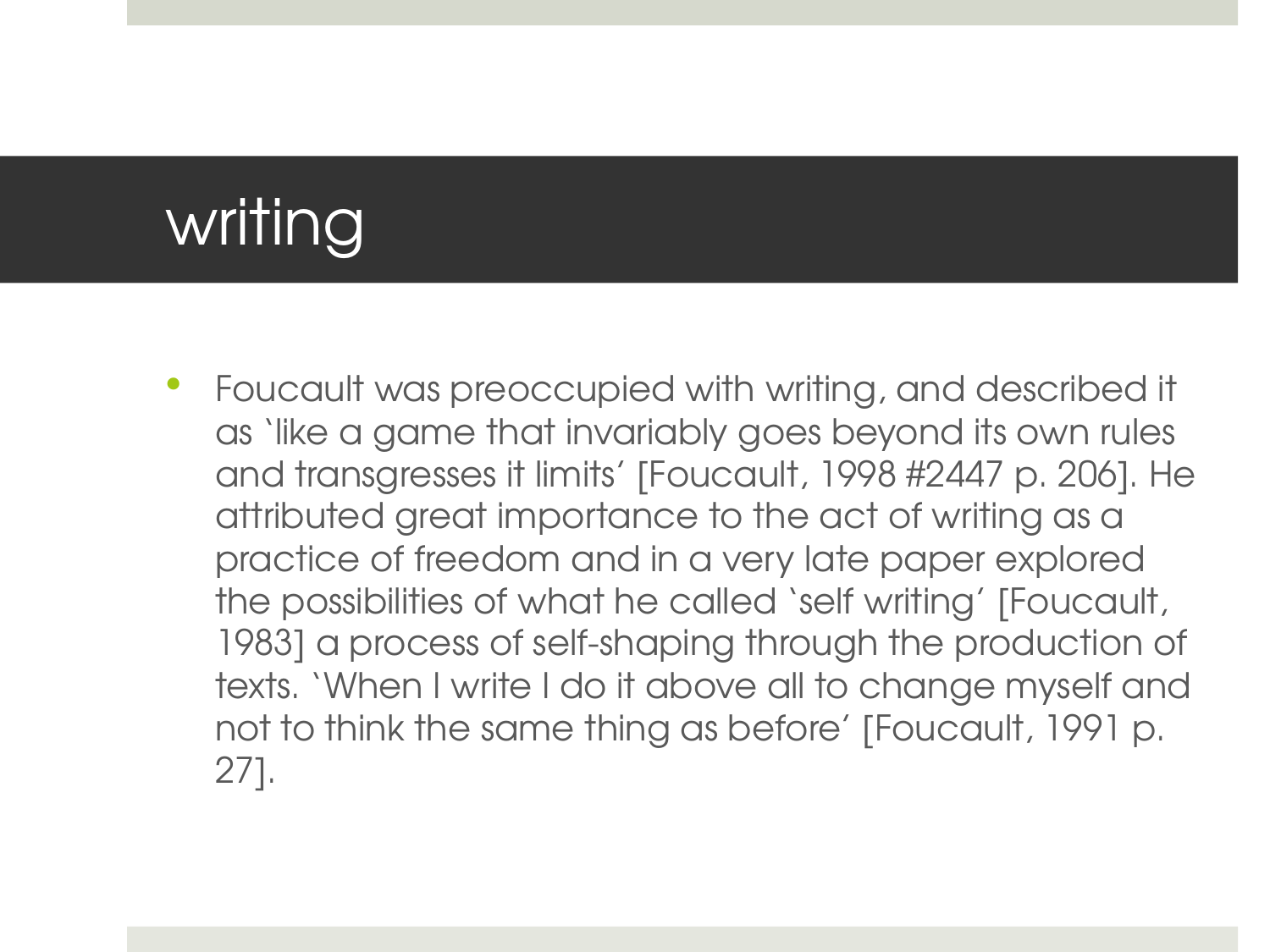

# writing
Foucault was preoccupied with writing, and described it as ‘like a game that invariably goes beyond its own rules and transgresses it limits’ [Foucault, 1998 #2447 p. 206]. He attributed great importance to the act of writing as a practice of freedom and in a very late paper explored the possibilities of what he called ‘self writing’ [Foucault, 1983] a process of self-shaping through the production of texts. ‘When I write I do it above all to change myself and not to think the same thing as before’ [Foucault, 1991 p. 27].